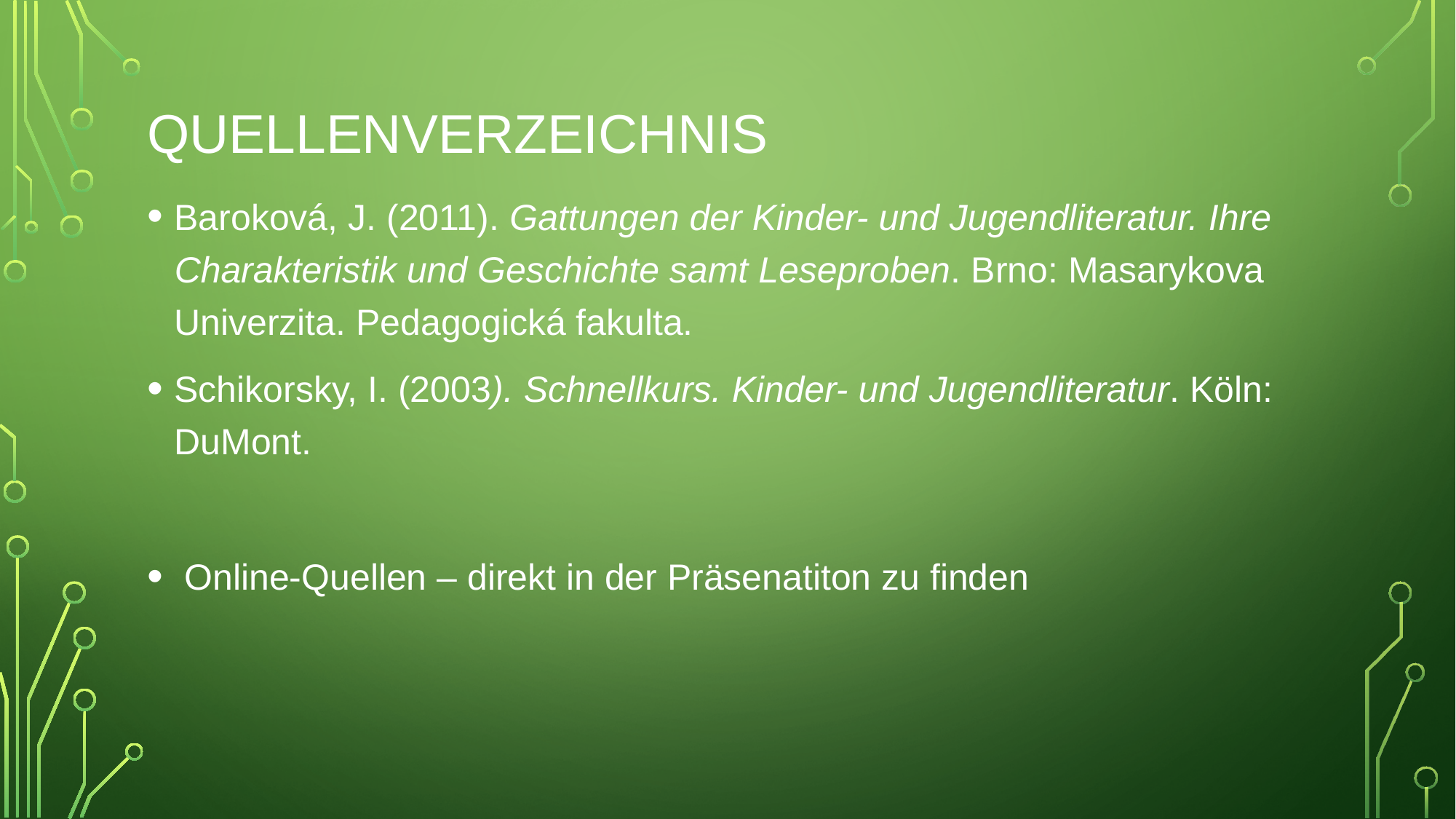

# Quellenverzeichnis
Baroková, J. (2011). Gattungen der Kinder- und Jugendliteratur. Ihre Charakteristik und Geschichte samt Leseproben. Brno: Masarykova Univerzita. Pedagogická fakulta.
Schikorsky, I. (2003). Schnellkurs. Kinder- und Jugendliteratur. Köln: DuMont.

 Online-Quellen – direkt in der Präsenatiton zu finden